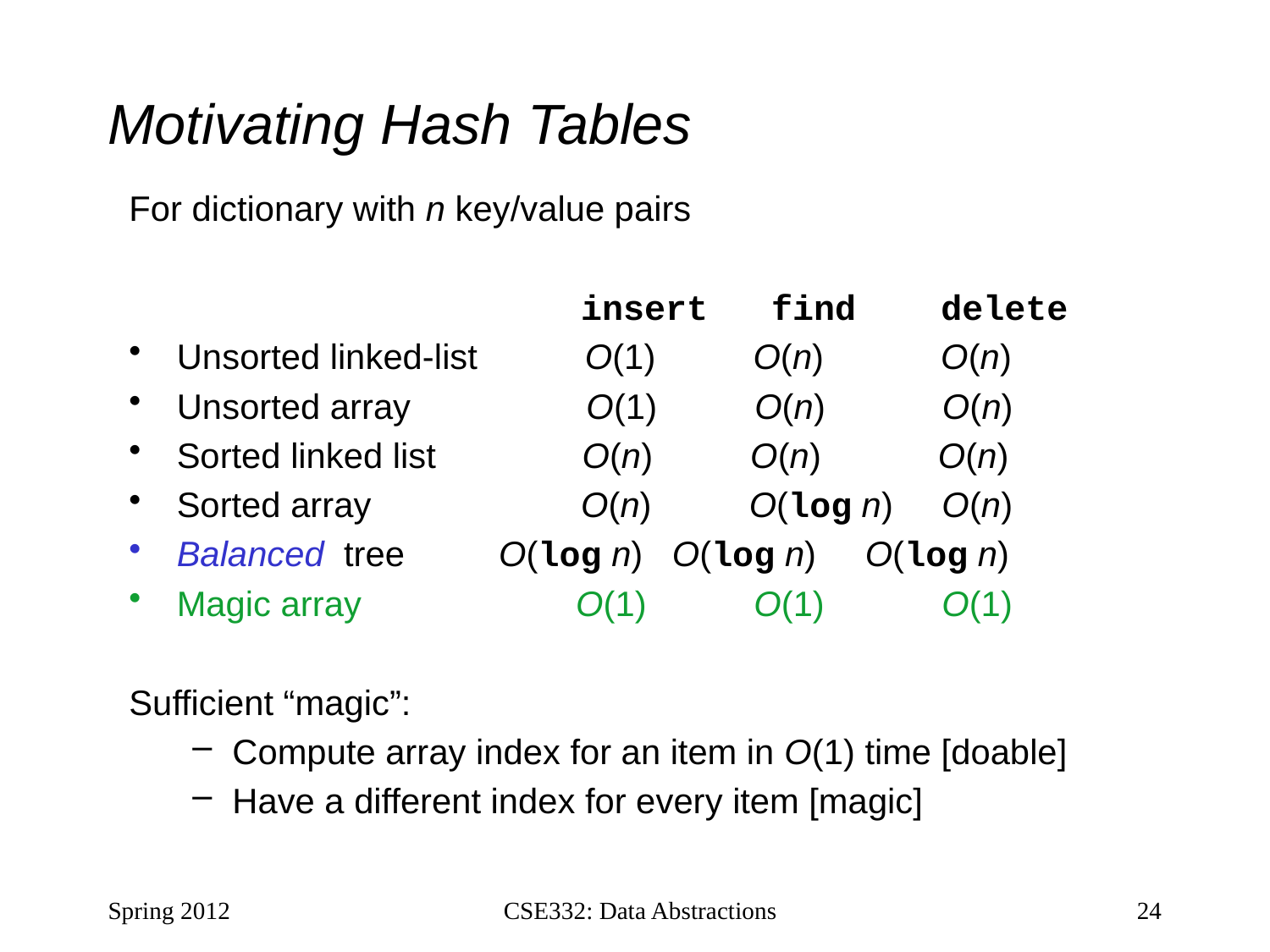

# Motivating Hash Tables
For dictionary with n key/value pairs

		    insert   find    delete
Unsorted linked-list           O(1)          O(n)            O(n)
Unsorted array                  O(1)          O(n)            O(n)
Sorted linked list               O(n)          O(n)            O(n)
Sorted array                      O(n)          O(log n)     O(n)
Balanced  tree	       O(log n)   O(log n)     O(log n)
Magic array                      O(1)           O(1)            O(1)

Sufficient “magic”:
Compute array index for an item in O(1) time [doable]
Have a different index for every item [magic]

Spring 2012
CSE332: Data Abstractions
24